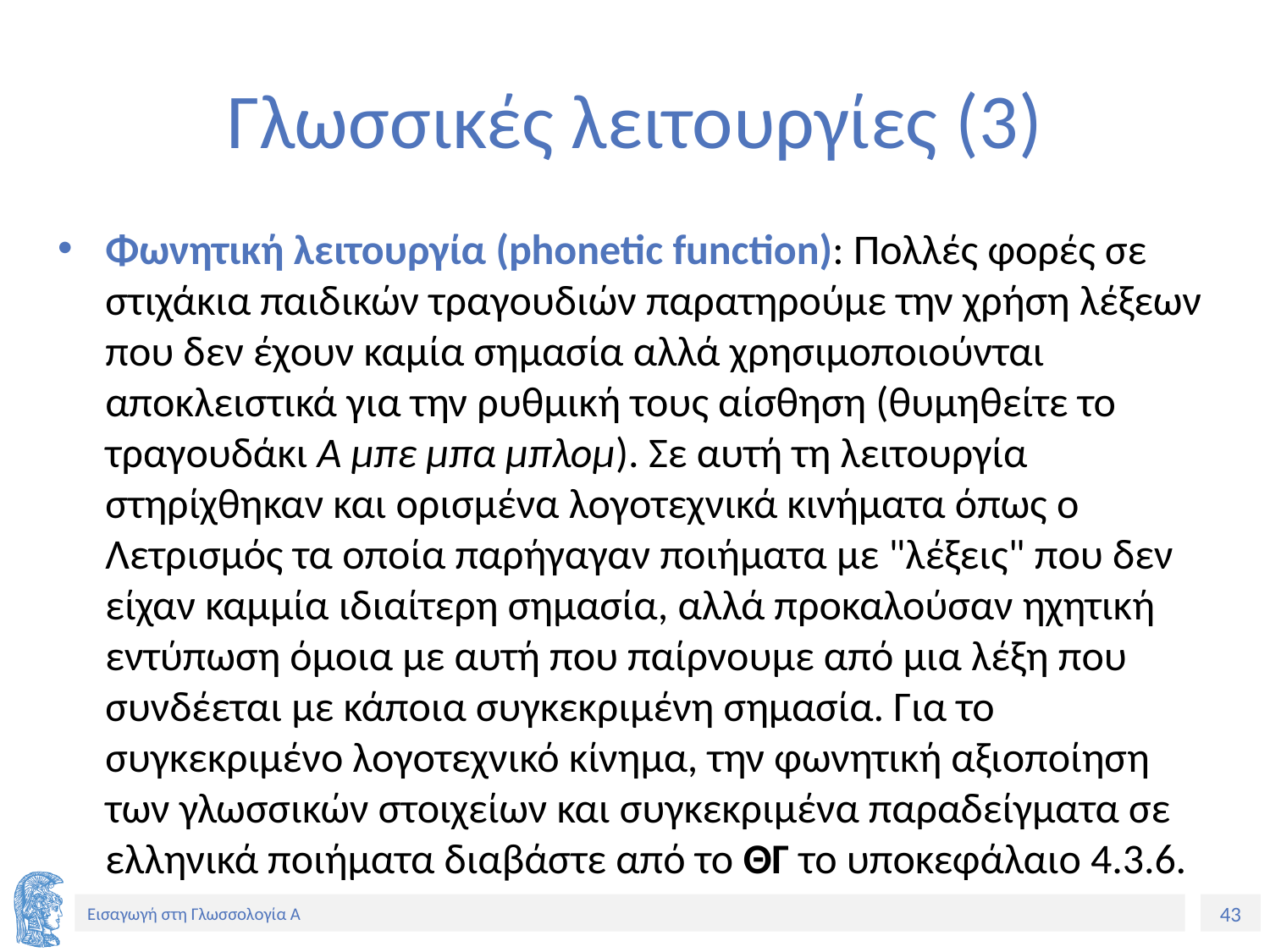

# Γλωσσικές λειτουργίες (3)
Φωνητική λειτουργία (phonetic function): Πολλές φορές σε στιχάκια παιδικών τραγουδιών παρατηρούμε την χρήση λέξεων που δεν έχουν καμία σημασία αλλά χρησιμοποιούνται αποκλειστικά για την ρυθμική τους αίσθηση (θυμηθείτε το τραγουδάκι Α μπε μπα μπλομ). Σε αυτή τη λειτουργία στηρίχθηκαν και ορισμένα λογοτεχνικά κινήματα όπως ο Λετρισμός τα οποία παρήγαγαν ποιήματα με "λέξεις" που δεν είχαν καμμία ιδιαίτερη σημασία, αλλά προκαλούσαν ηχητική εντύπωση όμοια με αυτή που παίρνουμε από μια λέξη που συνδέεται με κάποια συγκεκριμένη σημασία. Για το συγκεκριμένο λογοτεχνικό κίνημα, την φωνητική αξιοποίηση των γλωσσικών στοιχείων και συγκεκριμένα παραδείγματα σε ελληνικά ποιήματα διαβάστε από το ΘΓ το υποκεφάλαιο 4.3.6.